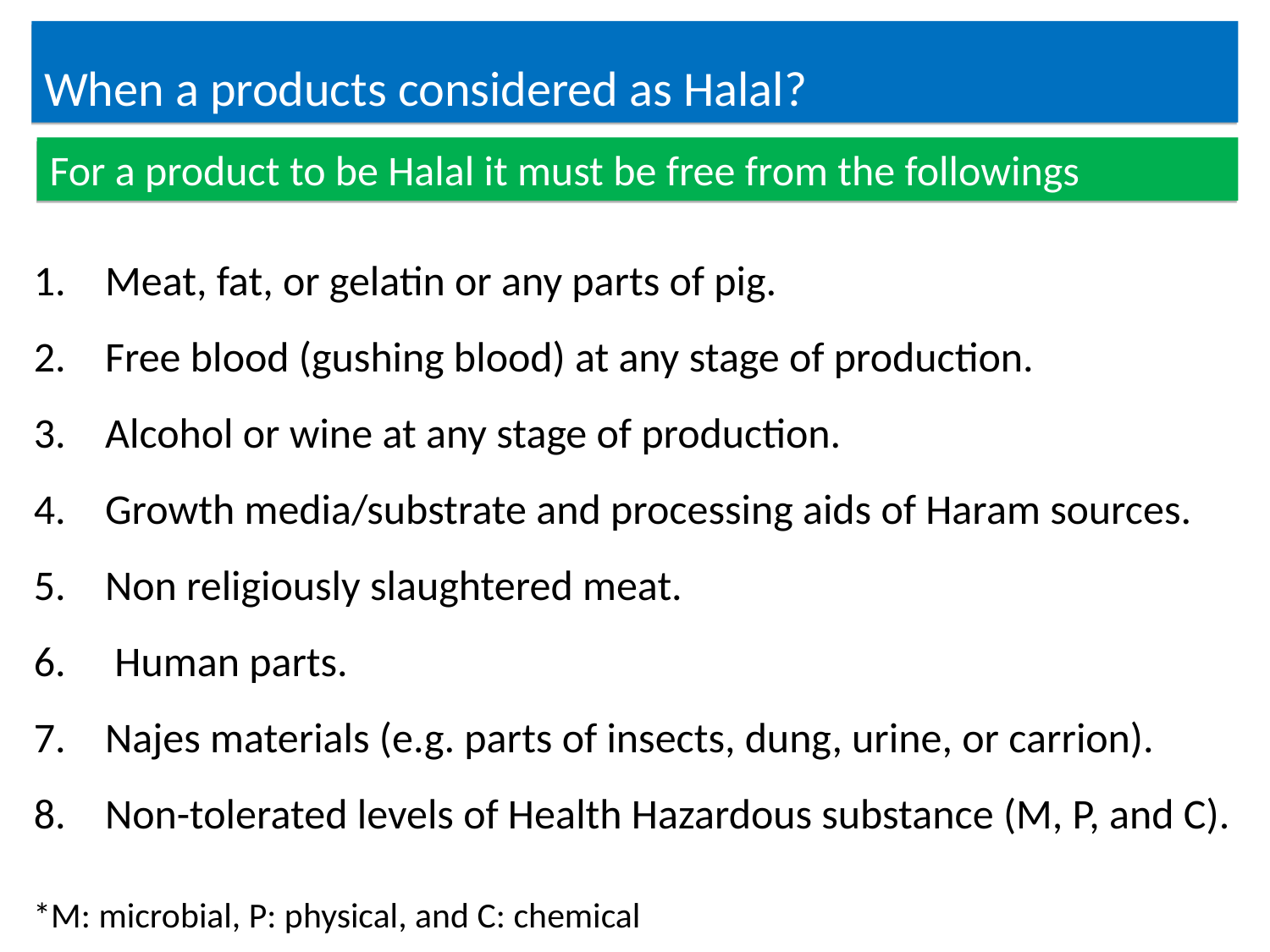

When a products considered as Halal?
For a product to be Halal it must be free from the followings
Meat, fat, or gelatin or any parts of pig.
Free blood (gushing blood) at any stage of production.
Alcohol or wine at any stage of production.
Growth media/substrate and processing aids of Haram sources.
Non religiously slaughtered meat.
 Human parts.
Najes materials (e.g. parts of insects, dung, urine, or carrion).
Non-tolerated levels of Health Hazardous substance (M, P, and C).
*M: microbial, P: physical, and C: chemical